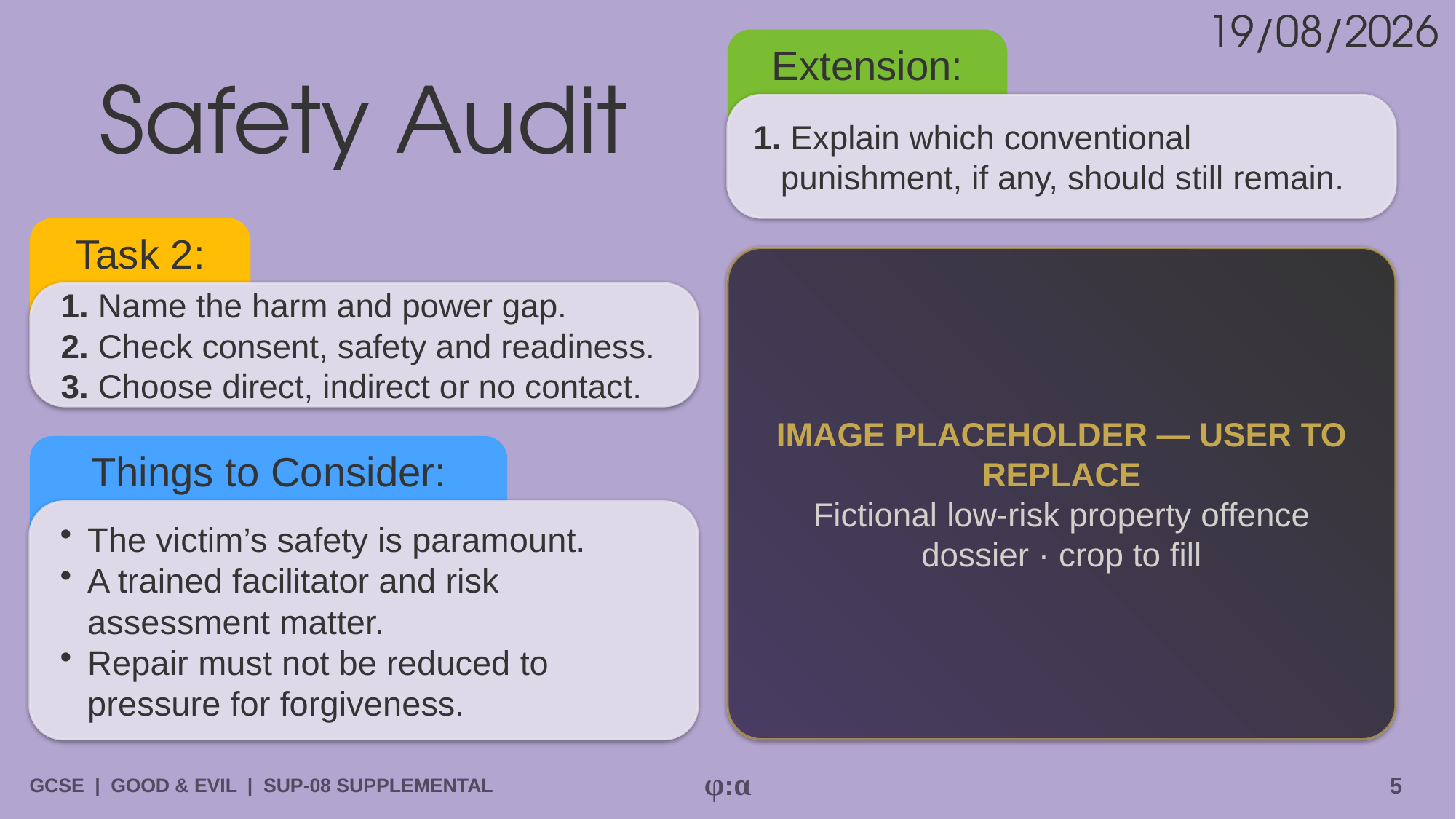

19/08/2026
Extension:
# Safety Audit
1. Explain which conventional punishment, if any, should still remain.
Task 2:
IMAGE PLACEHOLDER — USER TO REPLACE
Fictional low-risk property offence dossier · crop to fill
1. Name the harm and power gap.
2. Check consent, safety and readiness.
3. Choose direct, indirect or no contact.
Things to Consider:
​The victim’s safety is paramount.
​A trained facilitator and risk assessment matter.
​Repair must not be reduced to pressure for forgiveness.
GCSE  |  GOOD & EVIL  |  SUP-08 SUPPLEMENTAL
φ:α
5